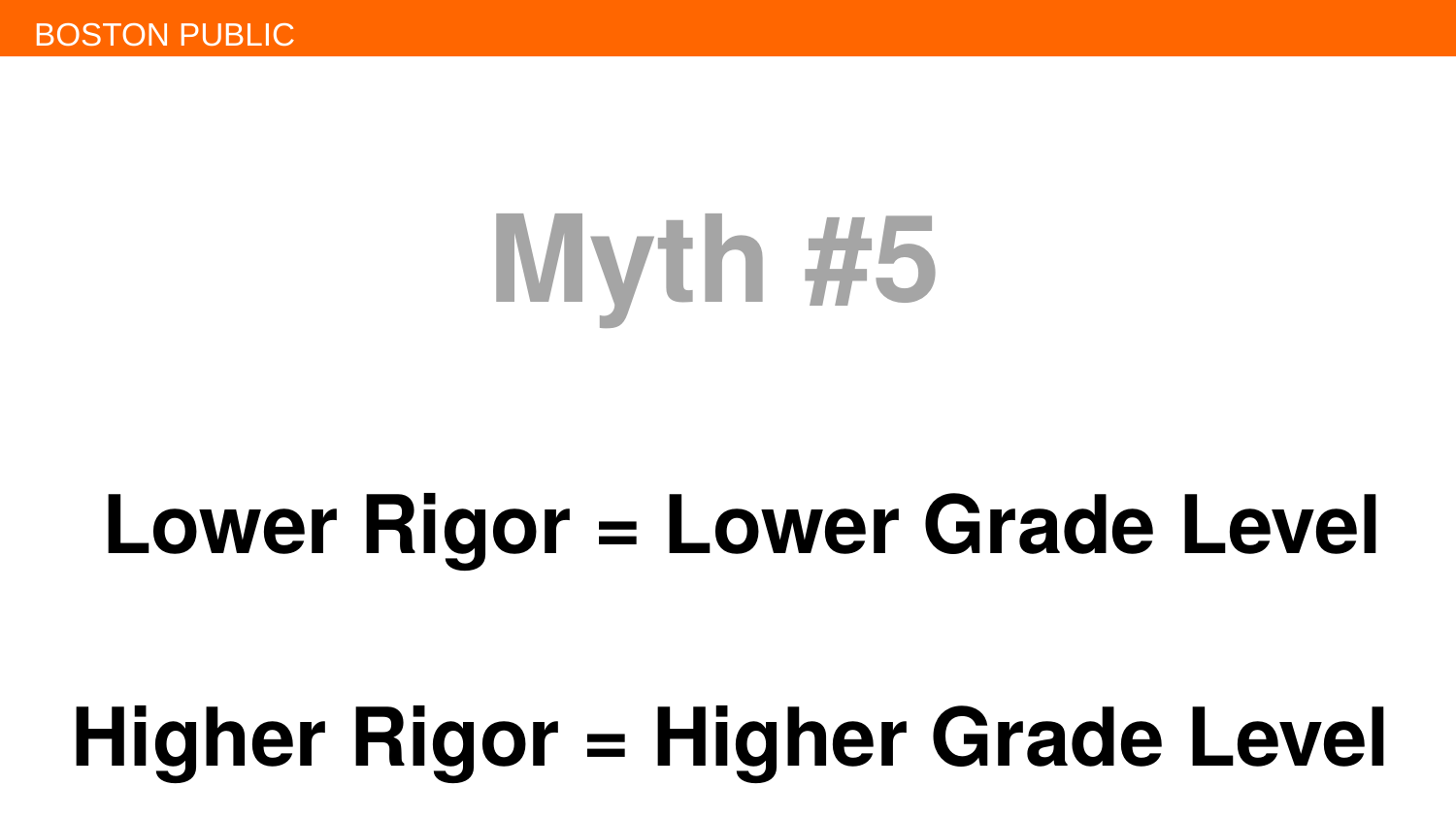

Myth #5

 Lower Rigor = Lower Grade Level

Higher Rigor = Higher Grade Level